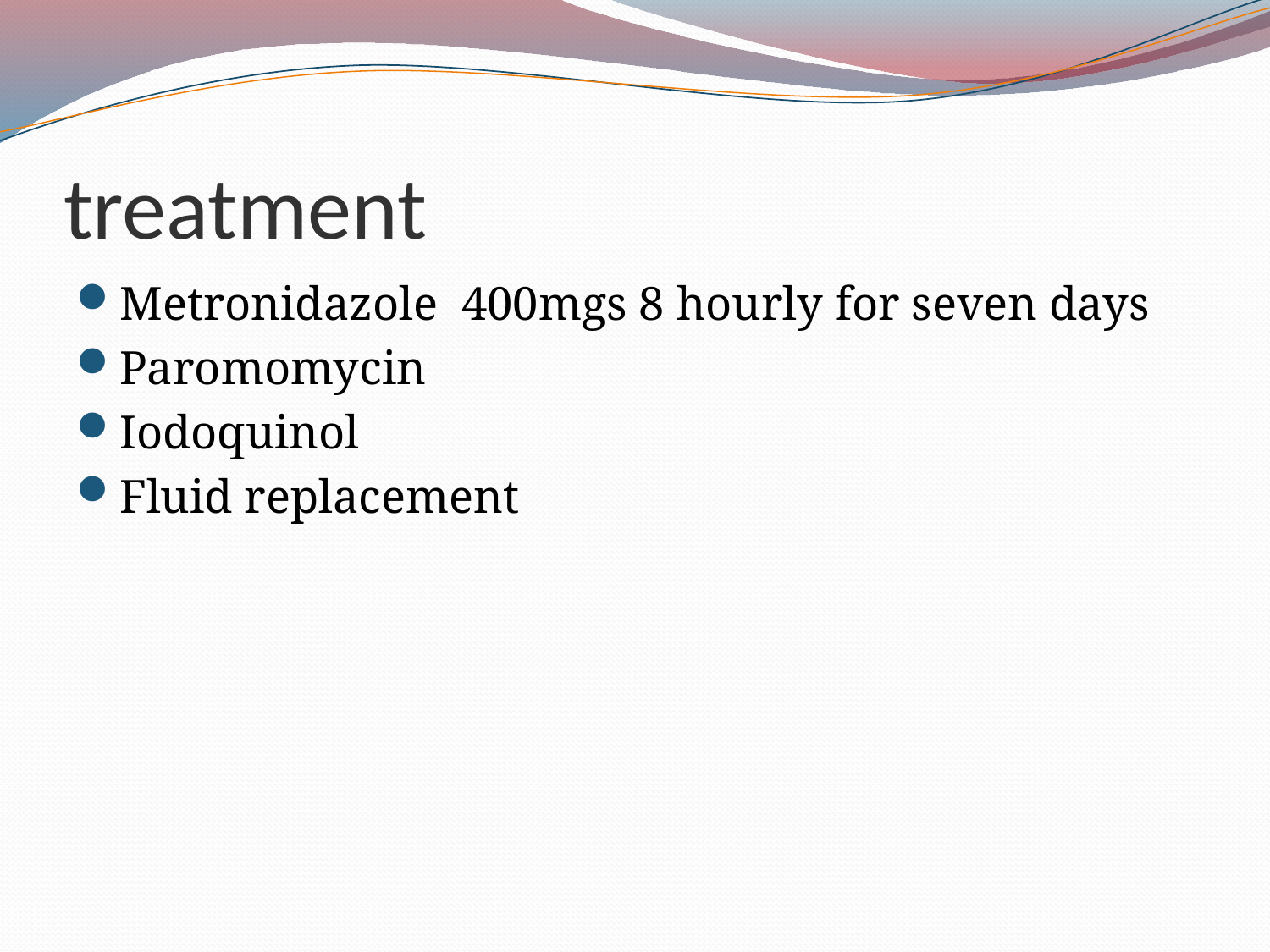

# treatment
Metronidazole  400mgs 8 hourly for seven days
Paromomycin
Iodoquinol
Fluid replacement